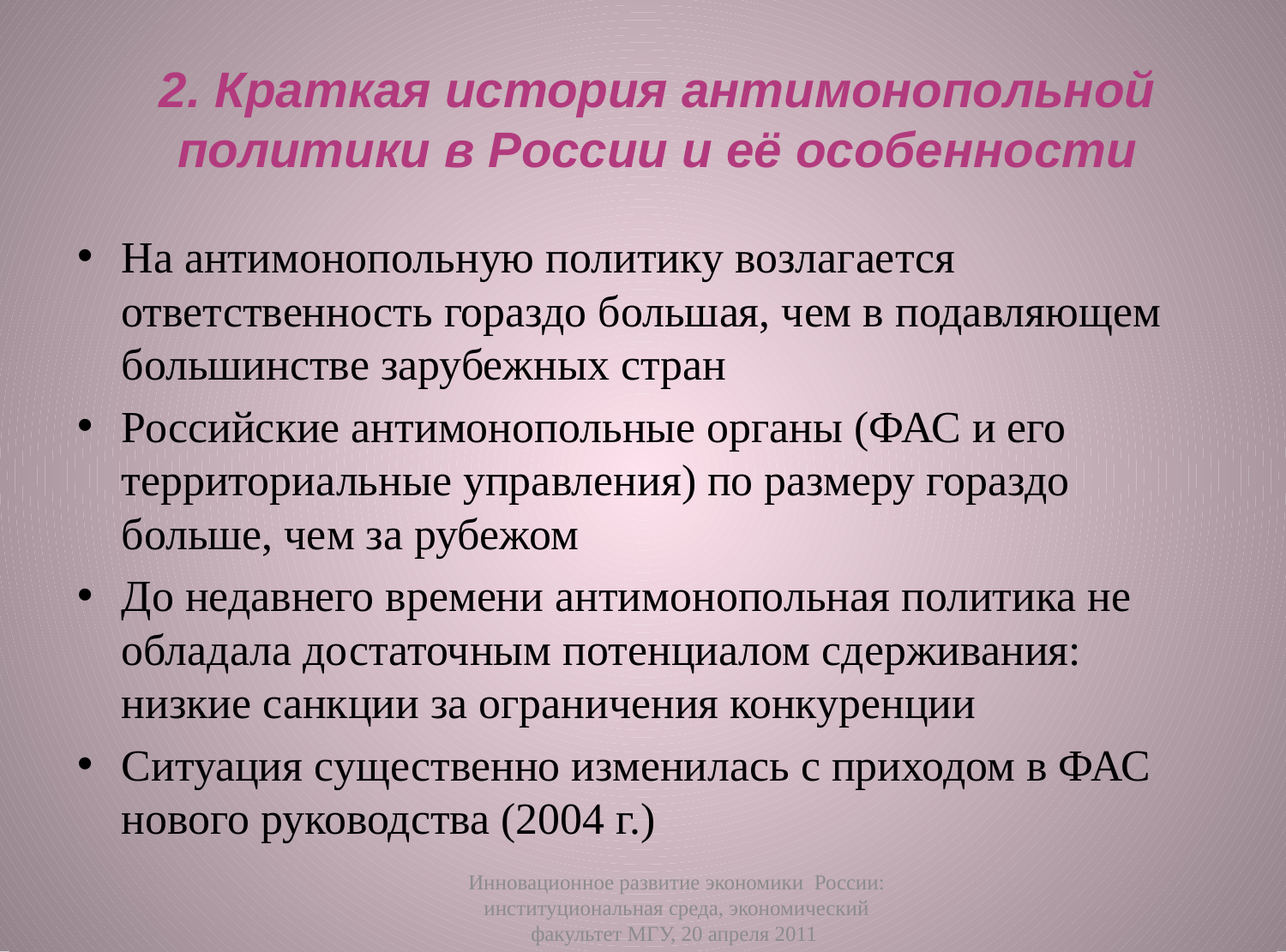

# 2. Краткая история антимонопольной политики в России и её особенности
На антимонопольную политику возлагается ответственность гораздо большая, чем в подавляющем большинстве зарубежных стран
Российские антимонопольные органы (ФАС и его территориальные управления) по размеру гораздо больше, чем за рубежом
До недавнего времени антимонопольная политика не обладала достаточным потенциалом сдерживания: низкие санкции за ограничения конкуренции
Ситуация существенно изменилась с приходом в ФАС нового руководства (2004 г.)
Инновационное развитие экономики  России: институциональная среда, экономический факультет МГУ, 20 апреля 2011